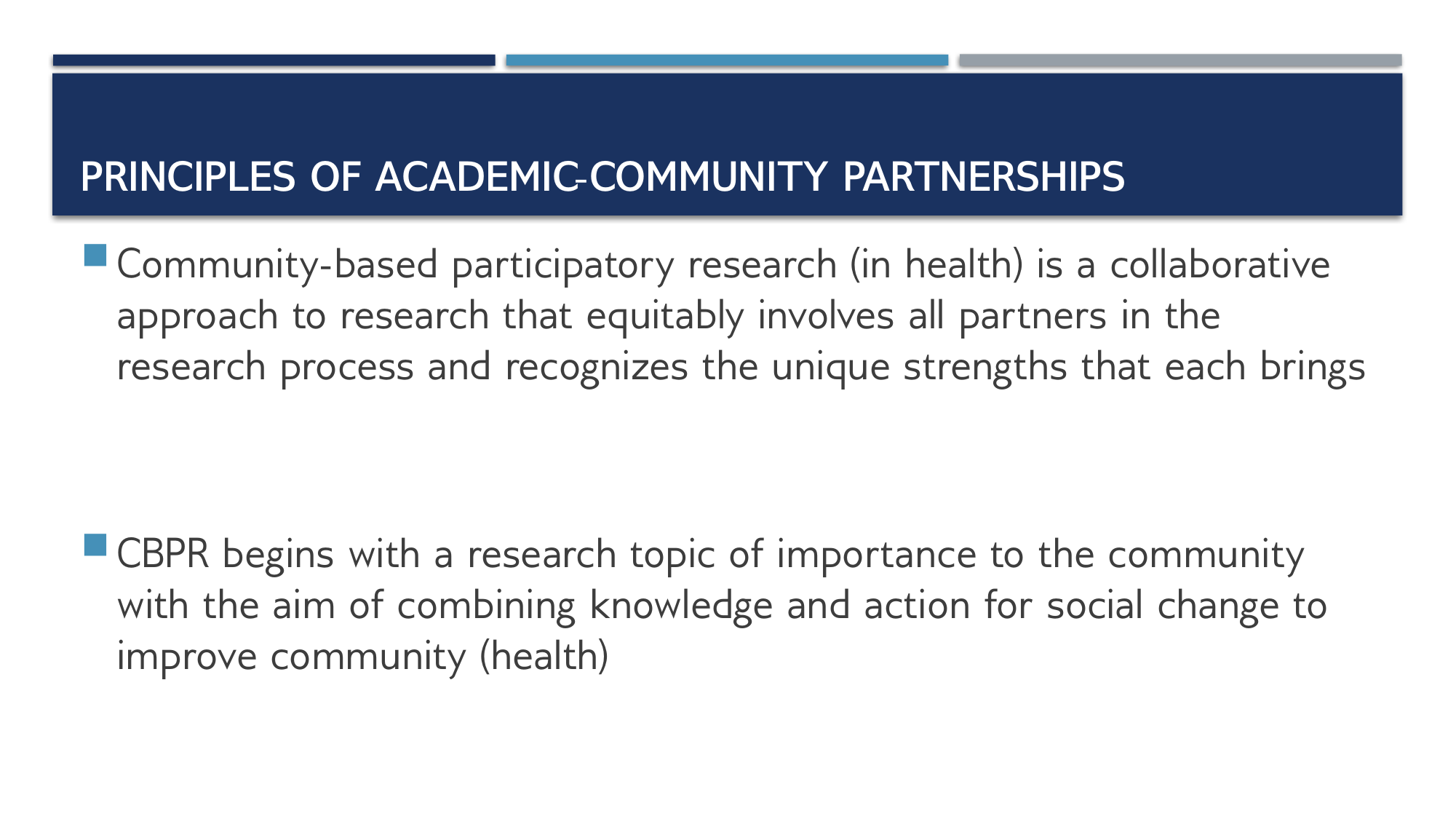

# Principles of academic-community partnerships
Community-based participatory research (in health) is a collaborative approach to research that equitably involves all partners in the research process and recognizes the unique strengths that each brings

CBPR begins with a research topic of importance to the community with the aim of combining knowledge and action for social change to improve community (health)